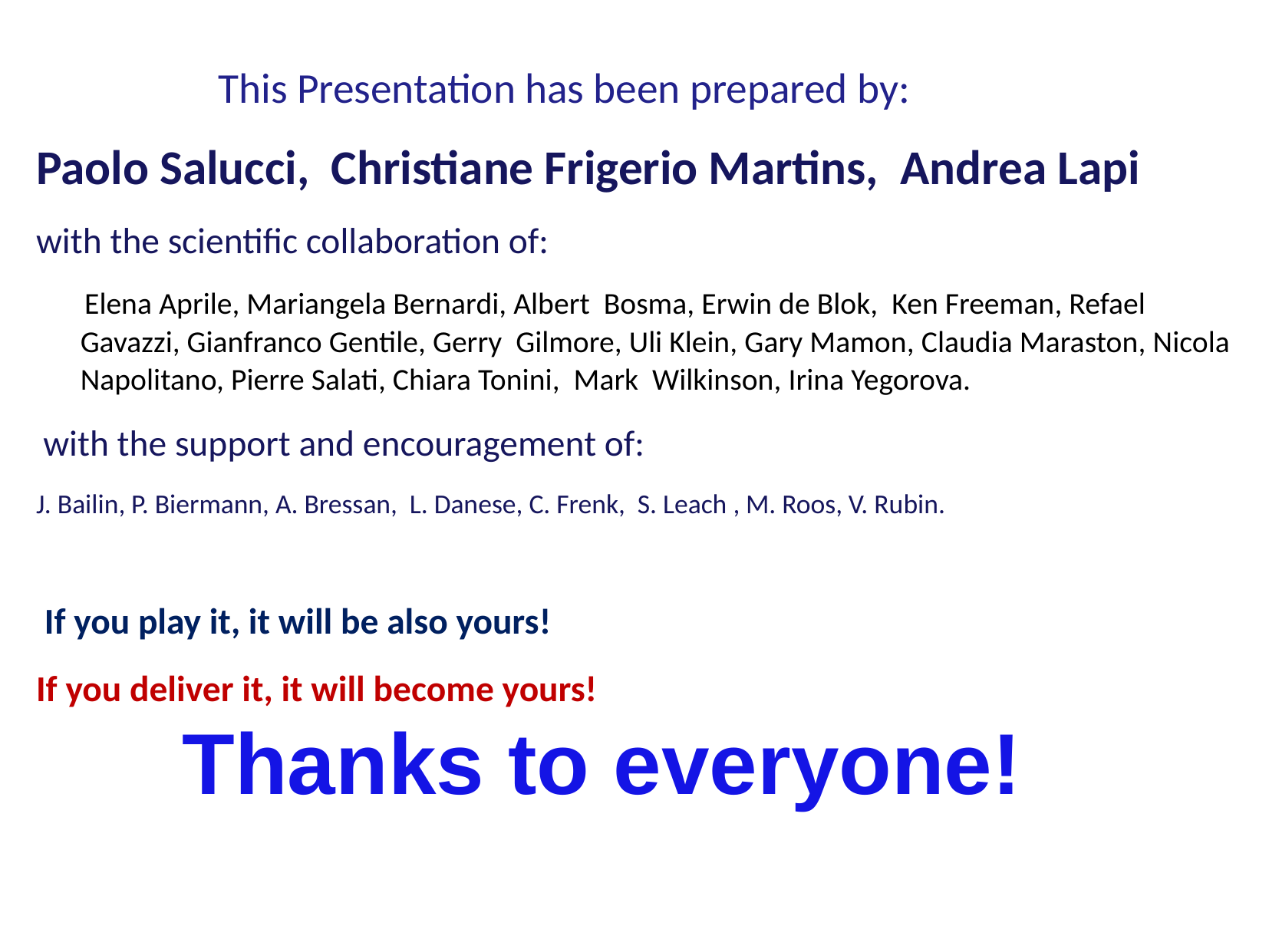

This Presentation has been prepared by:
Paolo Salucci,  Christiane Frigerio Martins,  Andrea Lapi
with the scientific collaboration of:
       Elena Aprile, Mariangela Bernardi, Albert  Bosma, Erwin de Blok,  Ken Freeman, Refael Gavazzi, Gianfranco Gentile, Gerry  Gilmore, Uli Klein, Gary Mamon, Claudia Maraston, Nicola Napolitano, Pierre Salati, Chiara Tonini,  Mark  Wilkinson, Irina Yegorova.
 with the support and encouragement of:
J. Bailin, P. Biermann, A. Bressan,  L. Danese, C. Frenk,  S. Leach , M. Roos, V. Rubin.

 If you play it, it will be also yours!
If you deliver it, it will become yours!

Thanks to everyone!